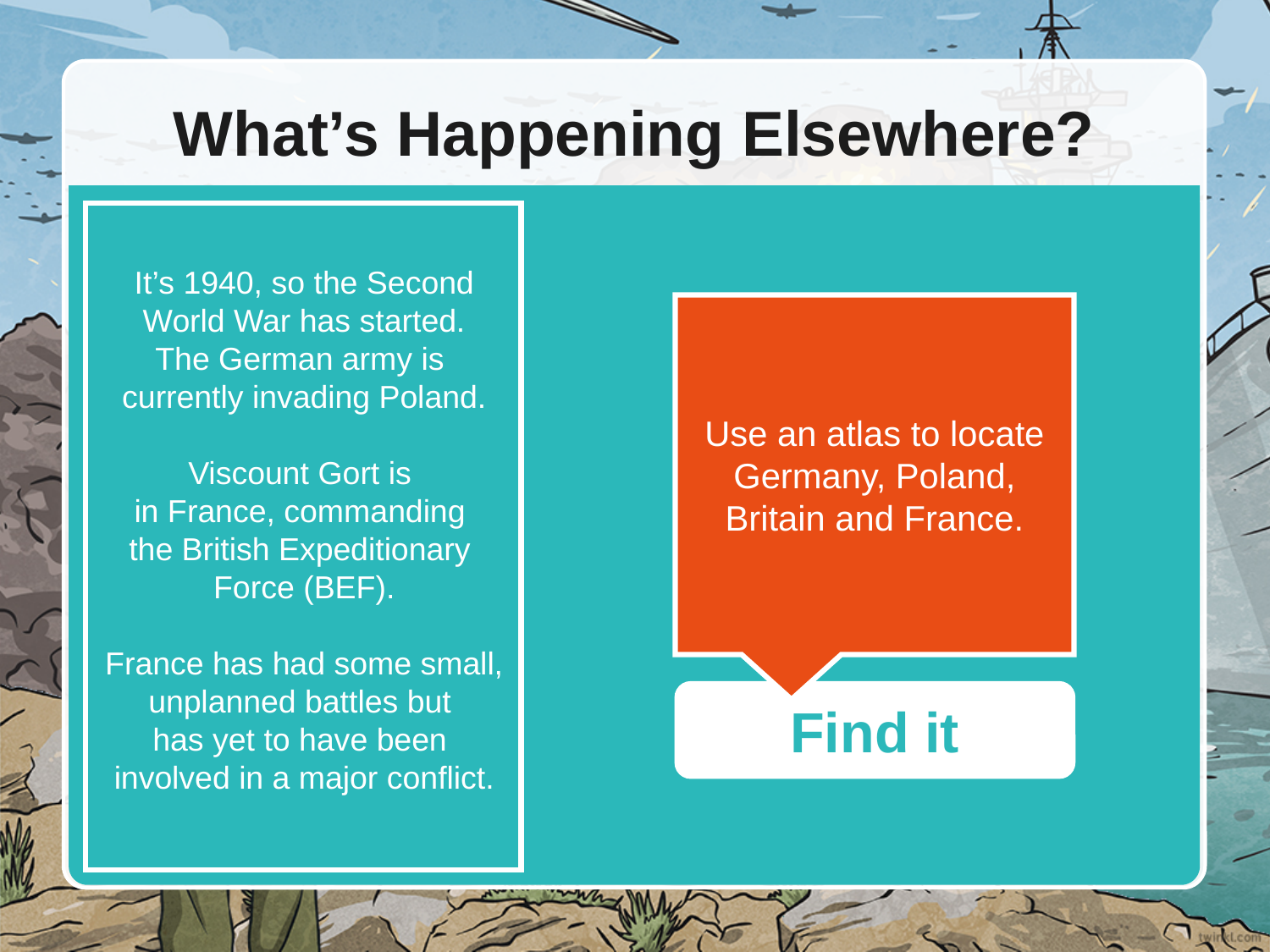

# What’s Happening Elsewhere?

It’s 1940, so the Second
 World War has started.
The German army is
currently invading Poland.

Viscount Gort is
in France, commanding
the British Expeditionary
Force (BEF).

France has had some small, unplanned battles but
has yet to have been
involved in a major conflict.
Use an atlas to locate Germany, Poland, Britain and France.
Find it